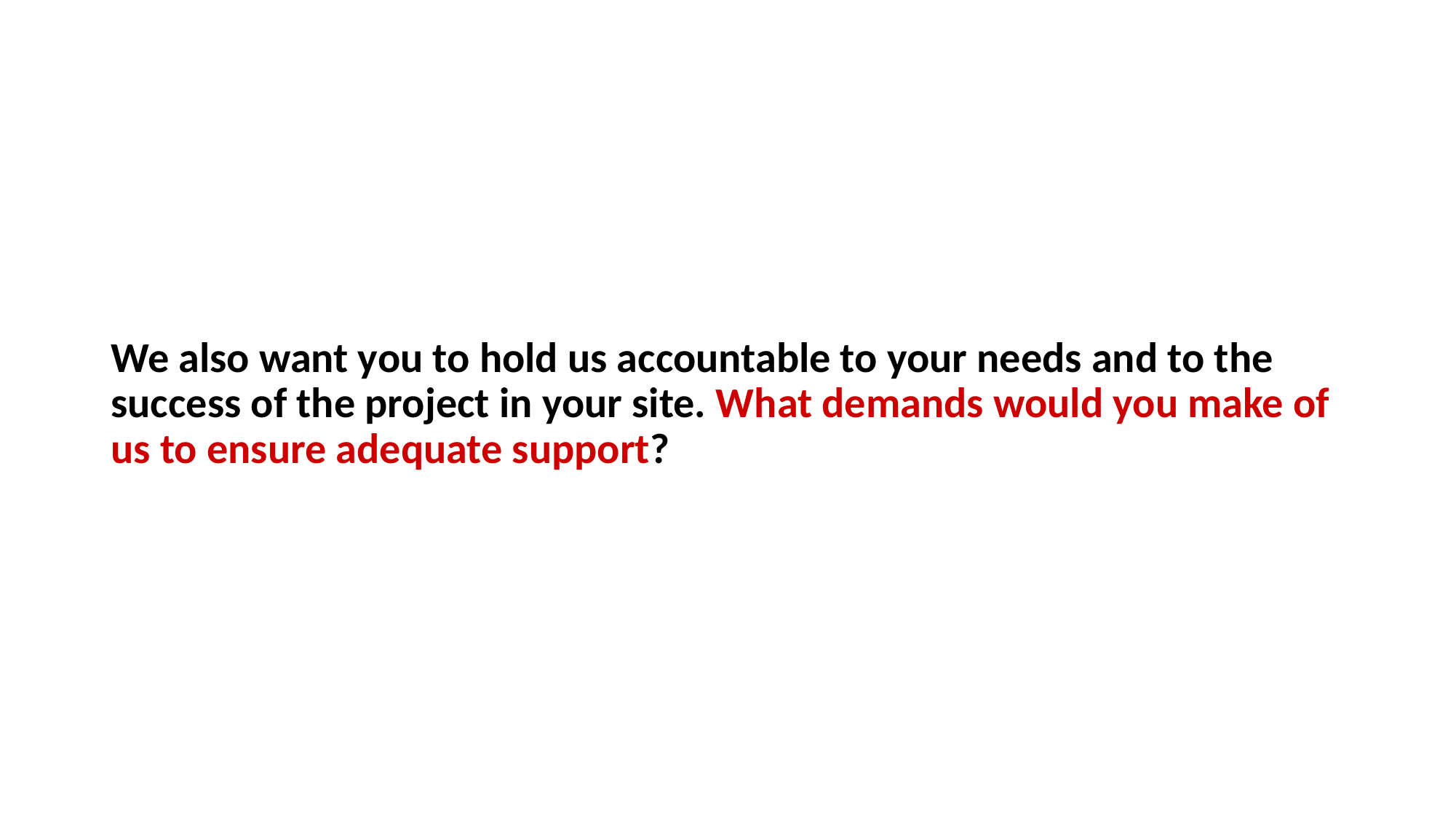

We also want you to hold us accountable to your needs and to the success of the project in your site. What demands would you make of us to ensure adequate support?